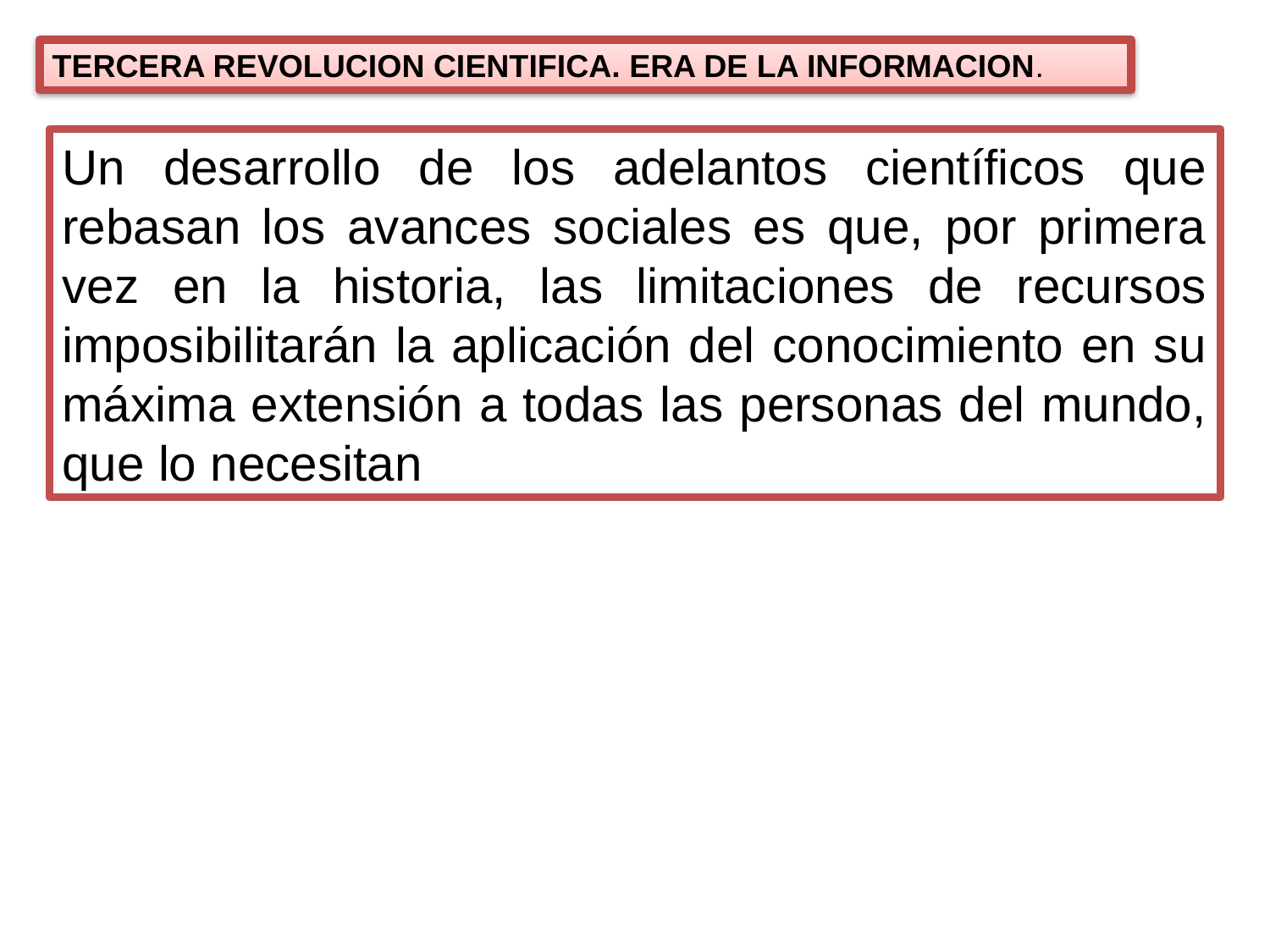

TERCERA REVOLUCION CIENTIFICA. ERA DE LA INFORMACION.
Un desarrollo de los adelantos científicos que rebasan los avances sociales es que, por primera vez en la historia, las limitaciones de recursos imposibilitarán la aplicación del conocimiento en su máxima extensión a todas las personas del mundo, que lo necesitan